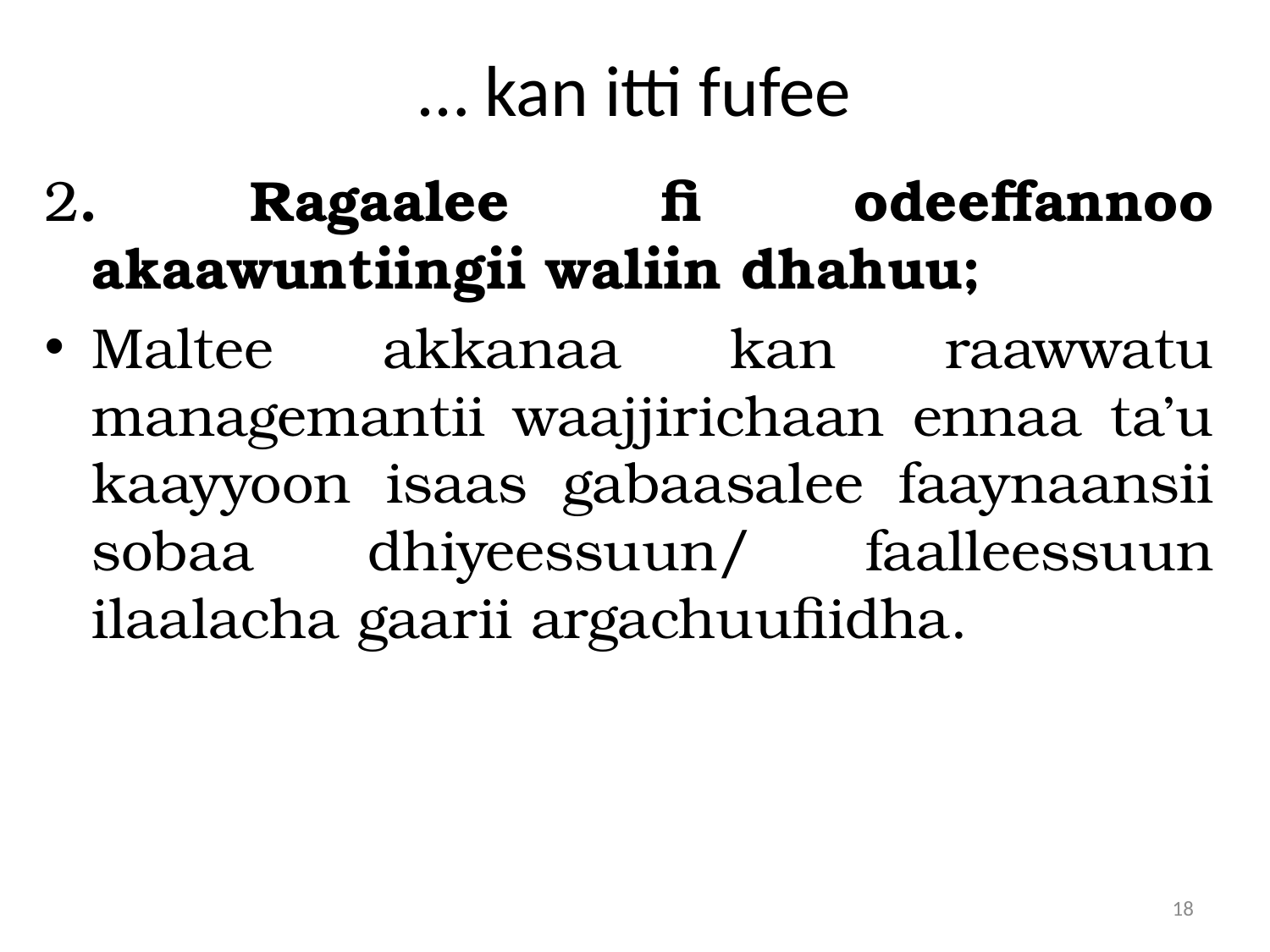

# … kan itti fufee
2. Ragaalee fi odeeffannoo akaawuntiingii waliin dhahuu;
Maltee akkanaa kan raawwatu managemantii waajjirichaan ennaa ta’u kaayyoon isaas gabaasalee faaynaansii sobaa dhiyeessuun/ faalleessuun ilaalacha gaarii argachuufiidha.

18